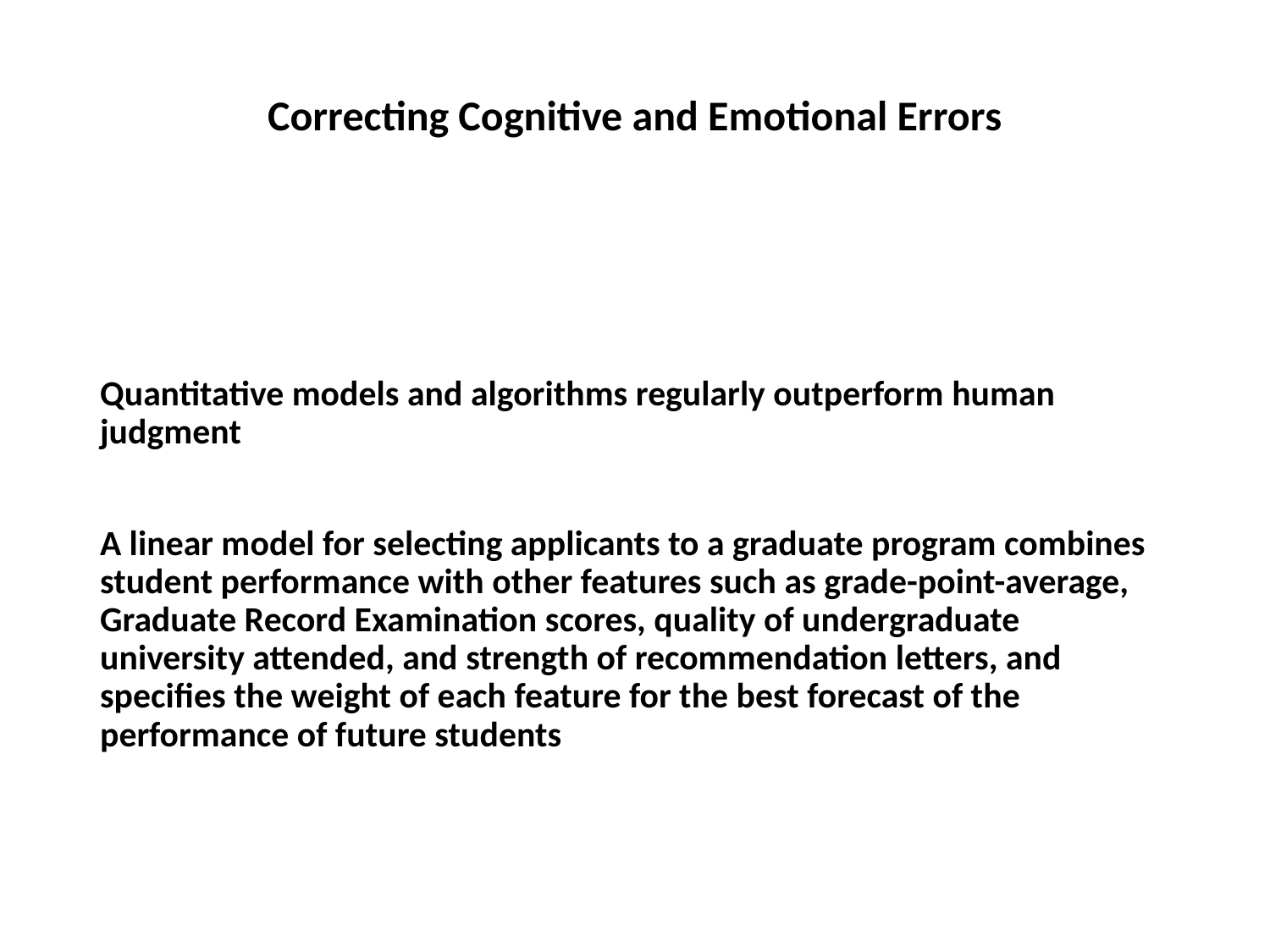

# Correcting Cognitive and Emotional Errors

Quantitative models and algorithms regularly outperform human judgment

A linear model for selecting applicants to a graduate program combines student performance with other features such as grade-point-average, Graduate Record Examination scores, quality of undergraduate university attended, and strength of recommendation letters, and specifies the weight of each feature for the best forecast of the performance of future students